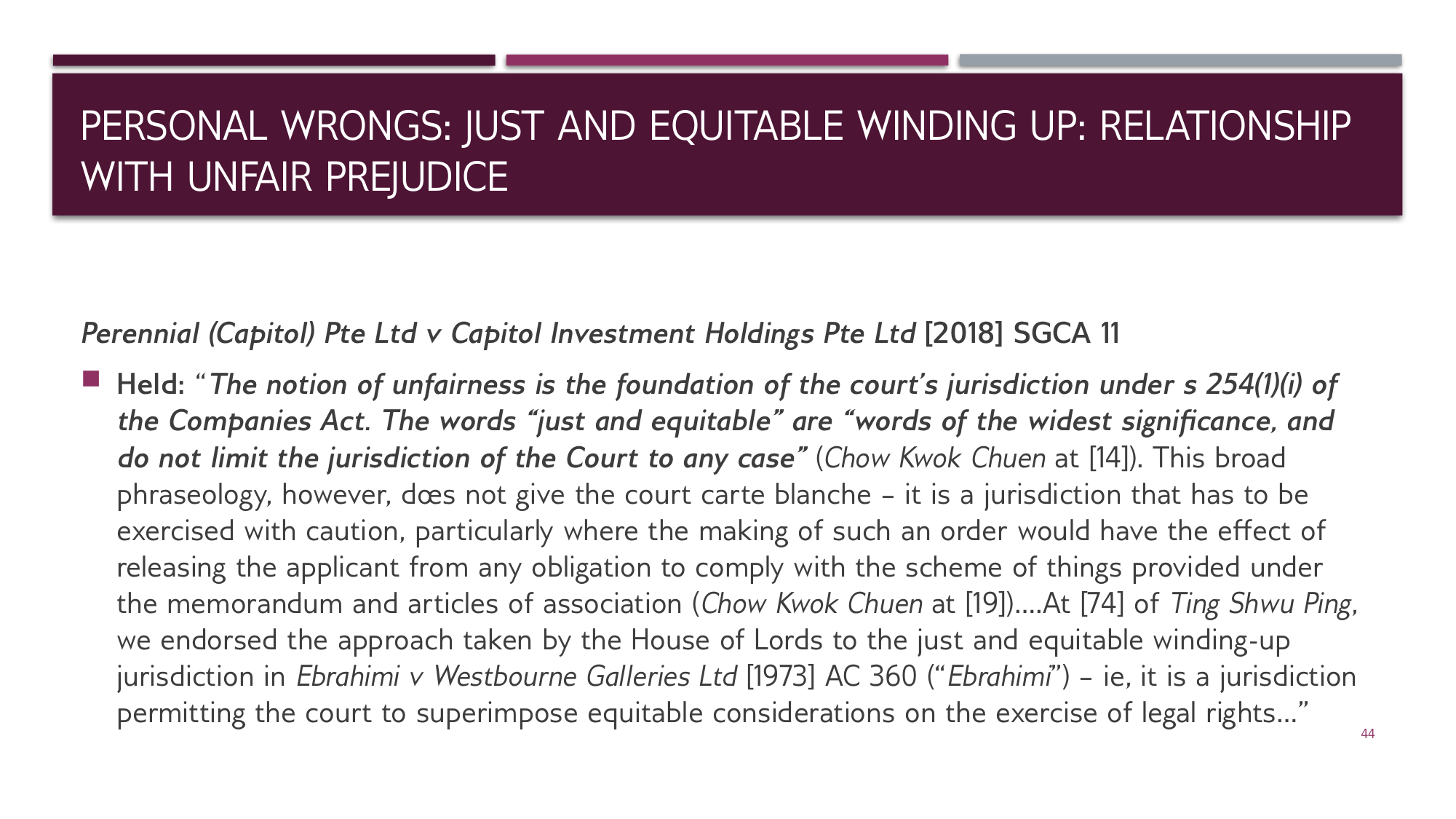

# Personal wrongs: just and equitable winding uP: RELATIONSHIP WITH UNFAIR PREJUDICE
Perennial (Capitol) Pte Ltd v Capitol Investment Holdings Pte Ltd [2018] SGCA 11
Held: “The notion of unfairness is the foundation of the court’s jurisdiction under s 254(1)(i) of the Companies Act. The words “just and equitable” are “words of the widest significance, and do not limit the jurisdiction of the Court to any case” (Chow Kwok Chuen at [14]). This broad phraseology, however, does not give the court carte blanche – it is a jurisdiction that has to be exercised with caution, particularly where the making of such an order would have the effect of releasing the applicant from any obligation to comply with the scheme of things provided under the memorandum and articles of association (Chow Kwok Chuen at [19])….At [74] of Ting Shwu Ping, we endorsed the approach taken by the House of Lords to the just and equitable winding-up jurisdiction in Ebrahimi v Westbourne Galleries Ltd [1973] AC 360 (“Ebrahimi”) – ie, it is a jurisdiction permitting the court to superimpose equitable considerations on the exercise of legal rights…”
44